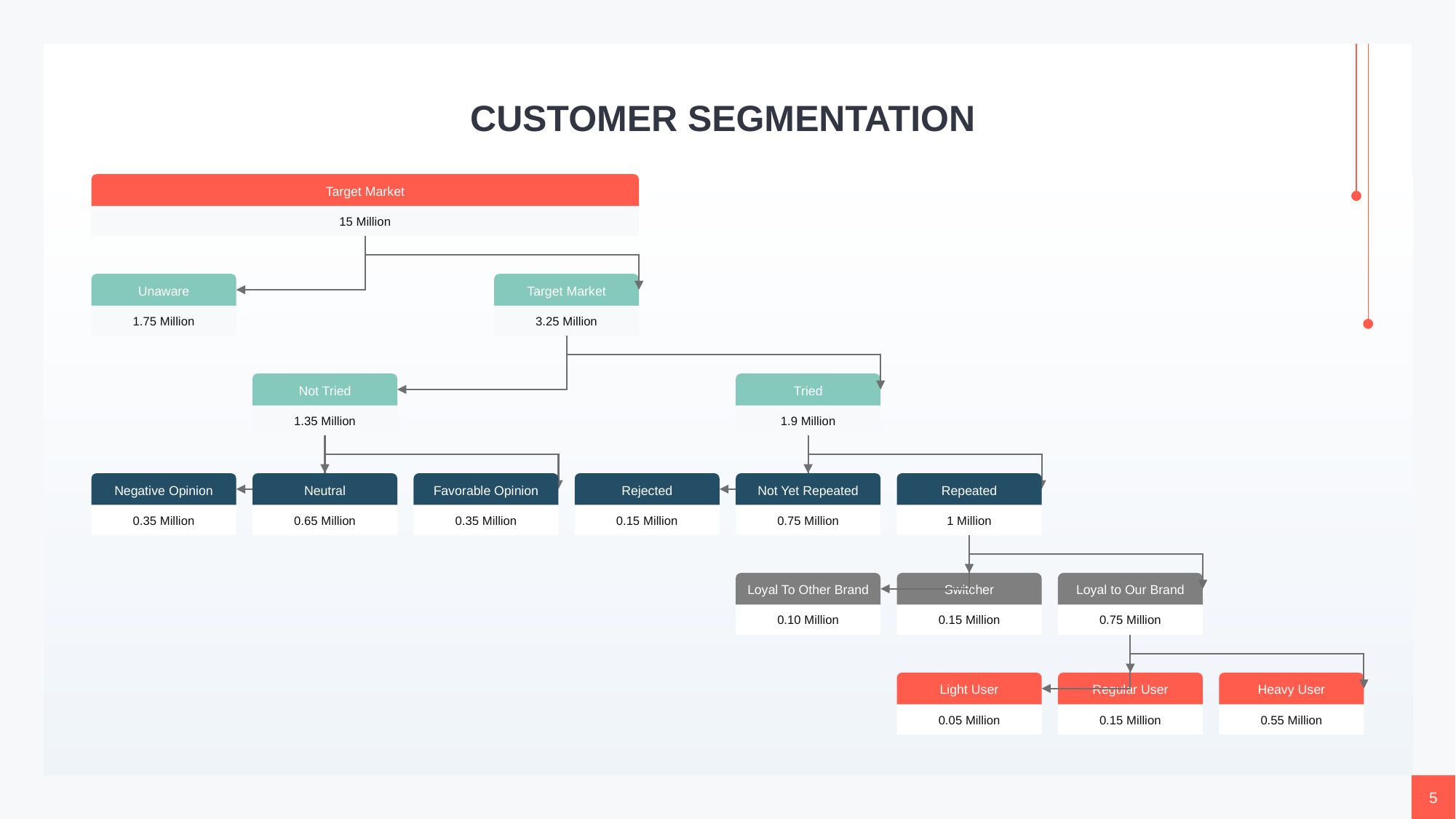

CUSTOMER SEGMENTATION
Target Market
15 Million

Target Market
3.25 Million
Unaware
1.75 Million
Not Tried
1.35 Million
Tried
1.9 Million
Negative Opinion
0.35 Million
Neutral
0.65 Million
Favorable Opinion
0.35 Million
Rejected
0.15 Million
Not Yet Repeated
0.75 Million
Repeated
1 Million
Loyal To Other Brand
0.10 Million
Switcher
0.15 Million
Loyal to Our Brand
0.75 Million
Light User
0.05 Million
Regular User
0.15 Million
Heavy User
0.55 Million
5